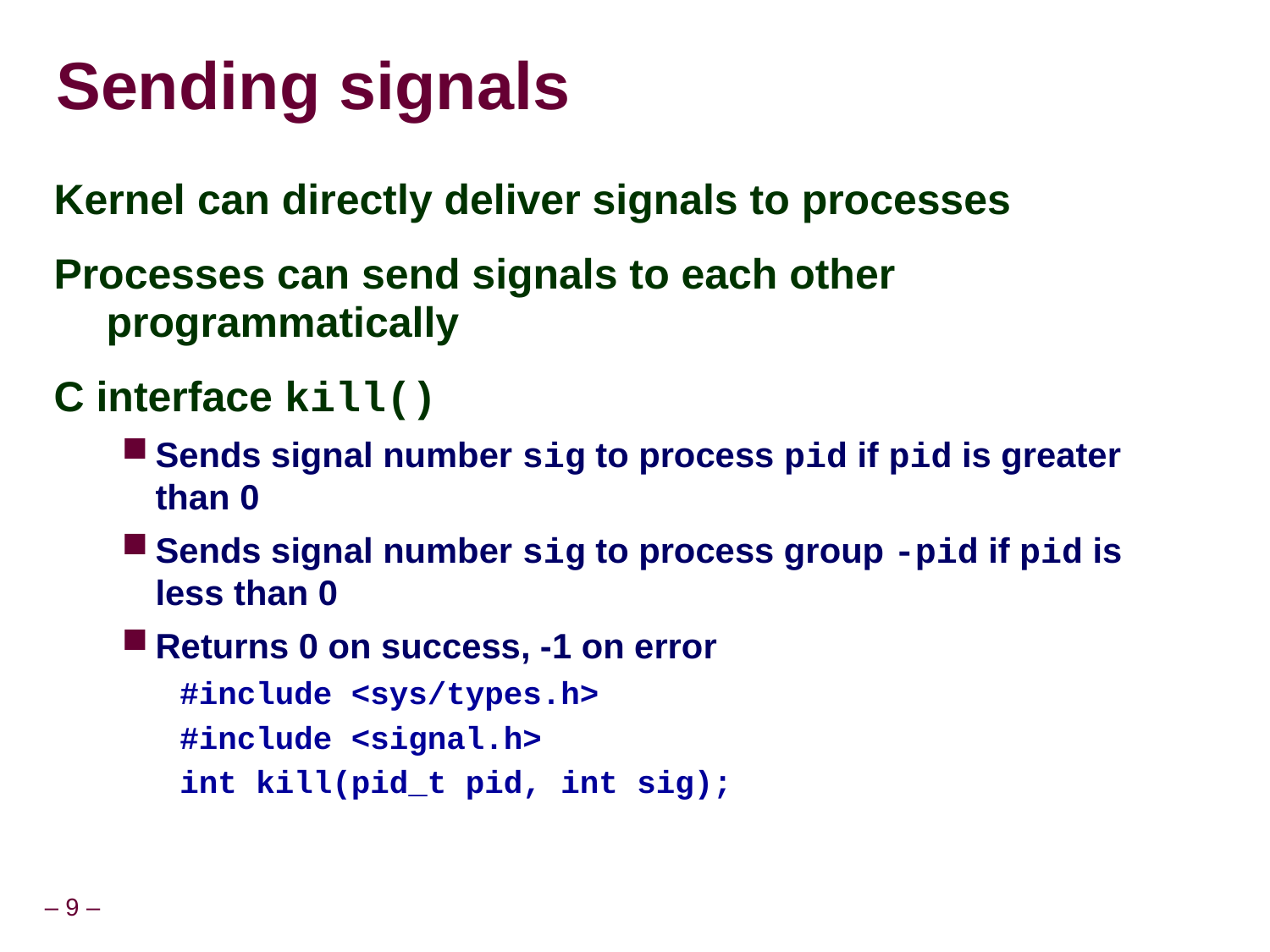

Sending signals
Kernel can directly deliver signals to processes
Processes can send signals to each other programmatically
C interface kill()
Sends signal number sig to process pid if pid is greater than 0
Sends signal number sig to process group -pid if pid is less than 0
Returns 0 on success, -1 on error
#include <sys/types.h>
#include <signal.h>
int kill(pid_t pid, int sig);